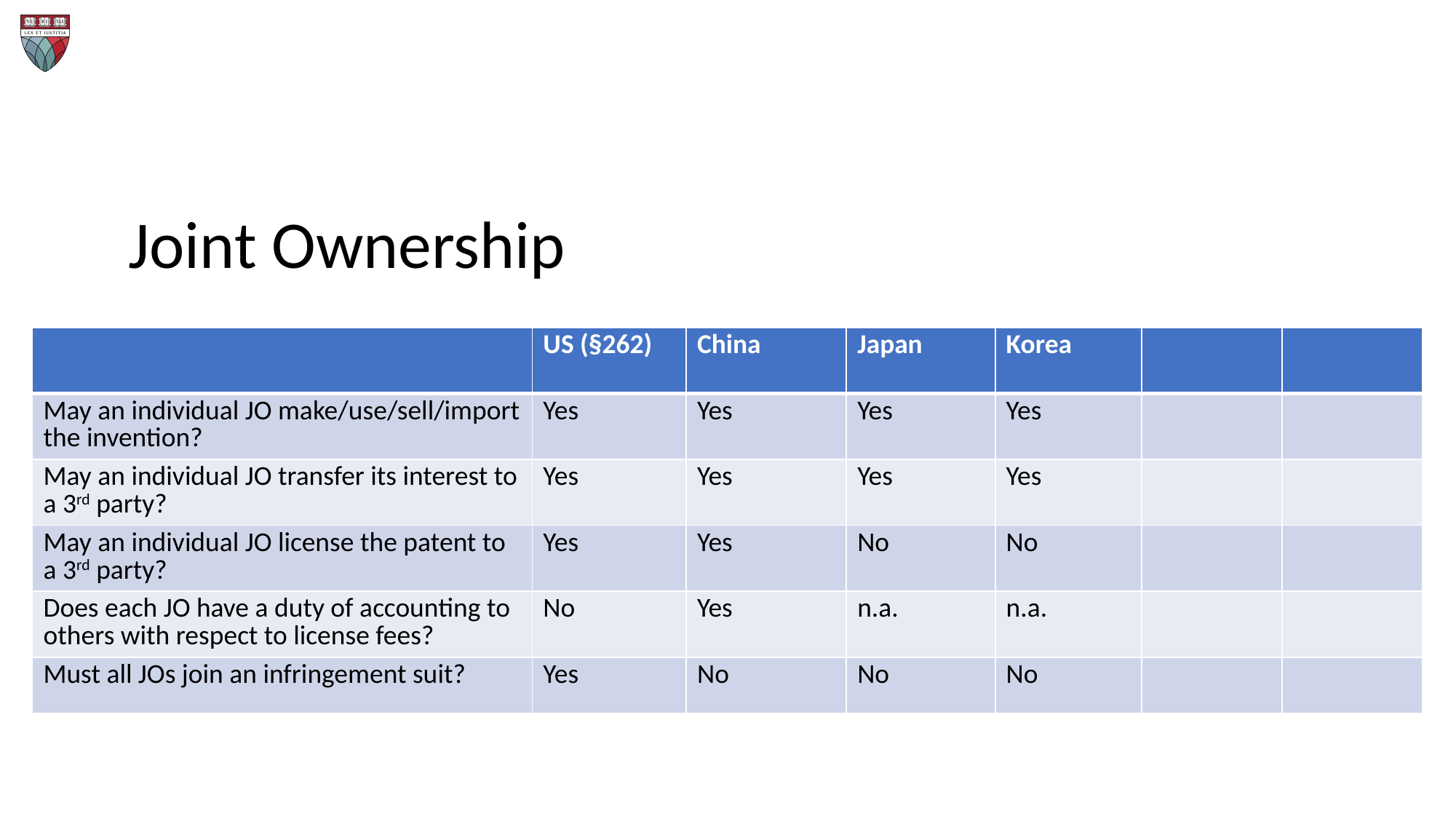

# Joint Ownership
|  | US (§262) | China | Japan | Korea |  |  |
| --- | --- | --- | --- | --- | --- | --- |
| May an individual JO make/use/sell/import the invention? | Yes | Yes | Yes | Yes |  |  |
| May an individual JO transfer its interest to a 3rd party? | Yes | Yes | Yes | Yes |  |  |
| May an individual JO license the patent to a 3rd party? | Yes | Yes | No | No |  |  |
| Does each JO have a duty of accounting to others with respect to license fees? | No | Yes | n.a. | n.a. |  |  |
| Must all JOs join an infringement suit? | Yes | No | No | No |  |  |